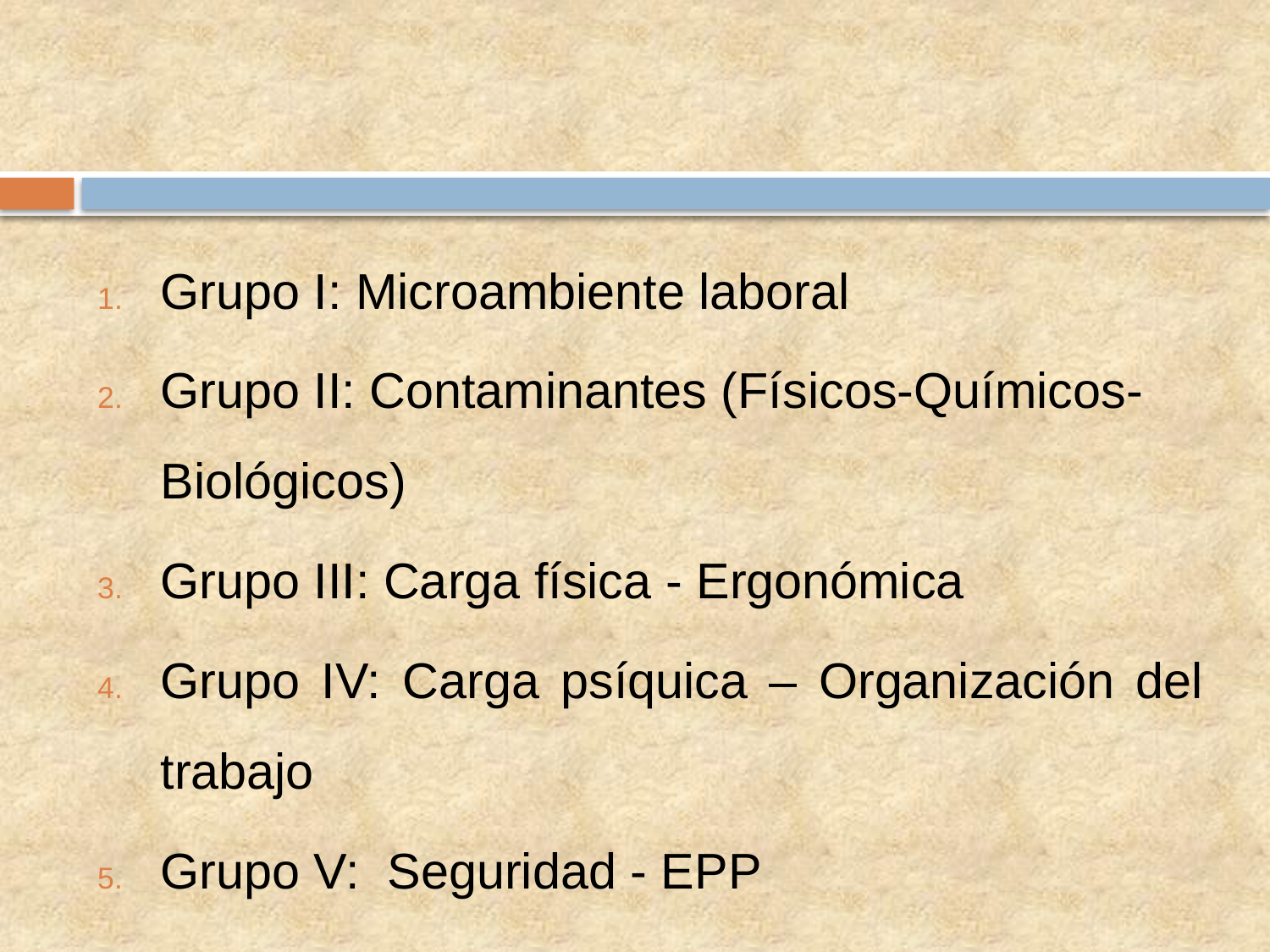

Grupo I: Microambiente laboral
Grupo II: Contaminantes (Físicos-Químicos-Biológicos)
Grupo III: Carga física - Ergonómica
Grupo IV: Carga psíquica – Organización del trabajo
Grupo V:  Seguridad - EPP